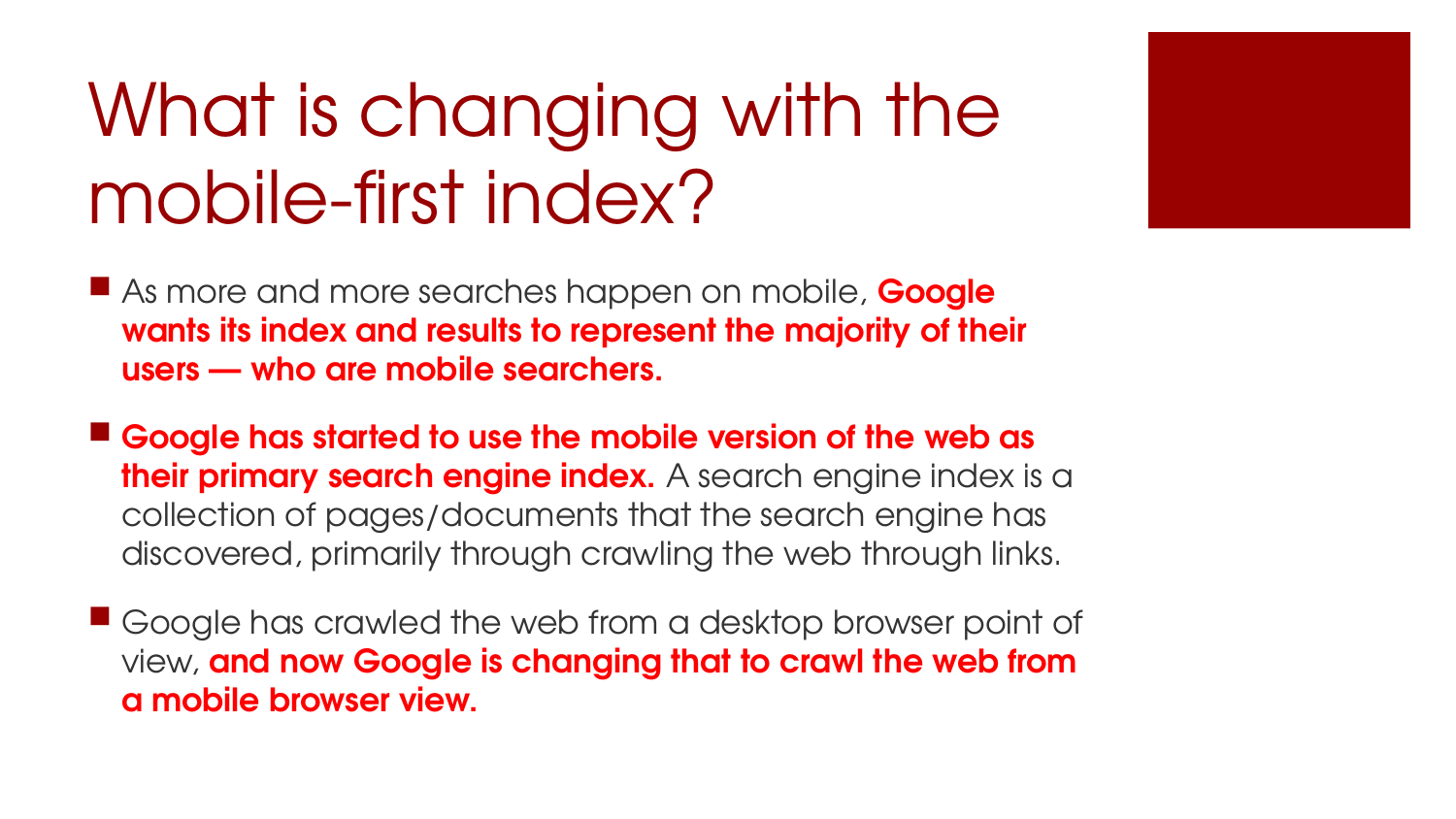

# What is changing with the mobile-first index?
As more and more searches happen on mobile, Google wants its index and results to represent the majority of their users — who are mobile searchers.
Google has started to use the mobile version of the web as their primary search engine index. A search engine index is a collection of pages/documents that the search engine has discovered, primarily through crawling the web through links.
Google has crawled the web from a desktop browser point of view, and now Google is changing that to crawl the web from a mobile browser view.